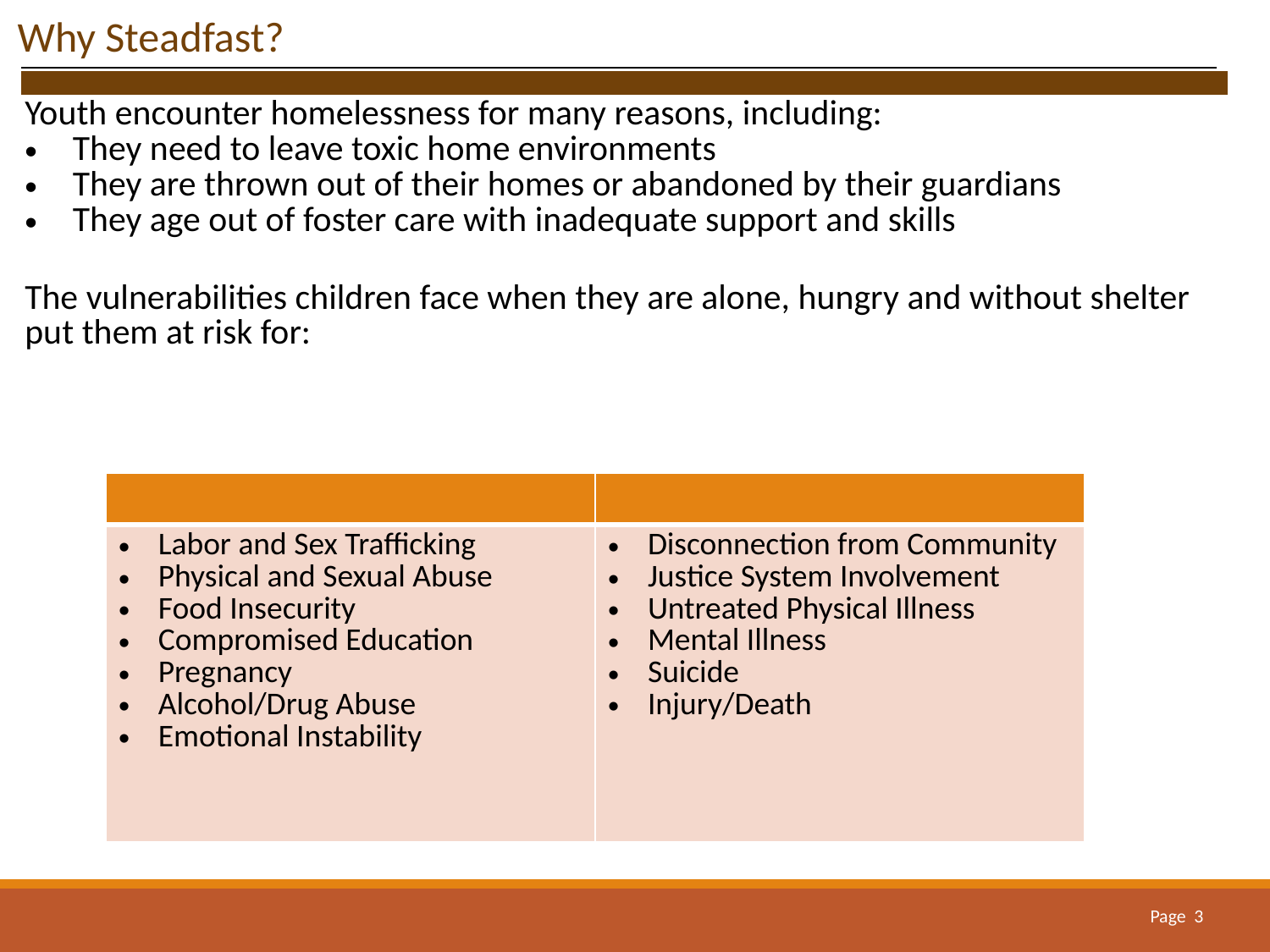

Why Steadfast?
|  |  |
| --- | --- |
|  |  |
| Youth encounter homelessness for many reasons, including: They need to leave toxic home environments They are thrown out of their homes or abandoned by their guardians They age out of foster care with inadequate support and skills The vulnerabilities children face when they are alone, hungry and without shelter put them at risk for: |  |
|  |  |
| --- | --- |
| Labor and Sex Trafficking Physical and Sexual Abuse Food Insecurity Compromised Education Pregnancy Alcohol/Drug Abuse Emotional Instability | Disconnection from Community Justice System Involvement Untreated Physical Illness Mental Illness Suicide Injury/Death |
Page  3